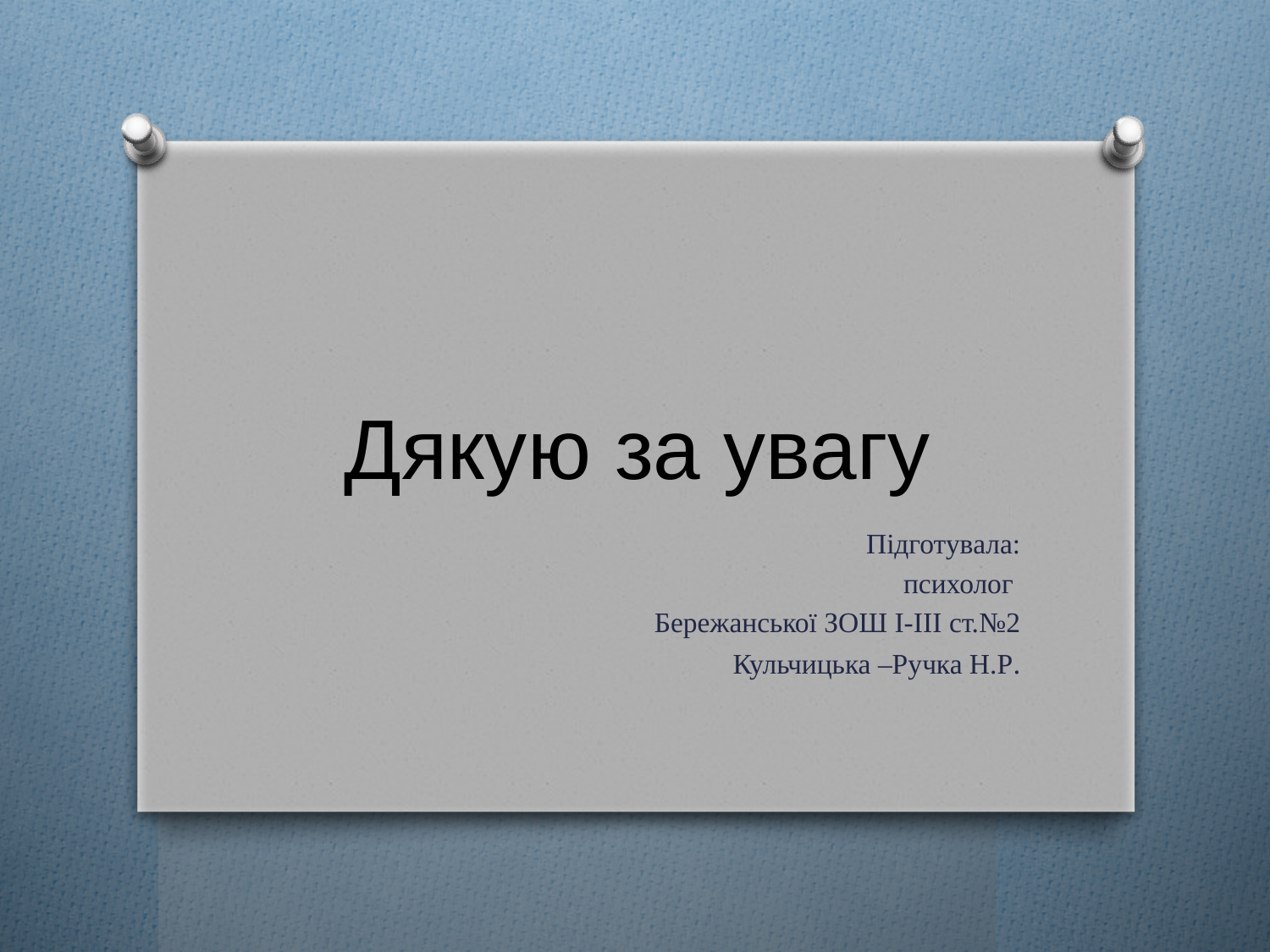

# Дякую за увагу
Підготувала:
психолог
Бережанської ЗОШ І-ІІІ ст.№2
Кульчицька –Ручка Н.Р.